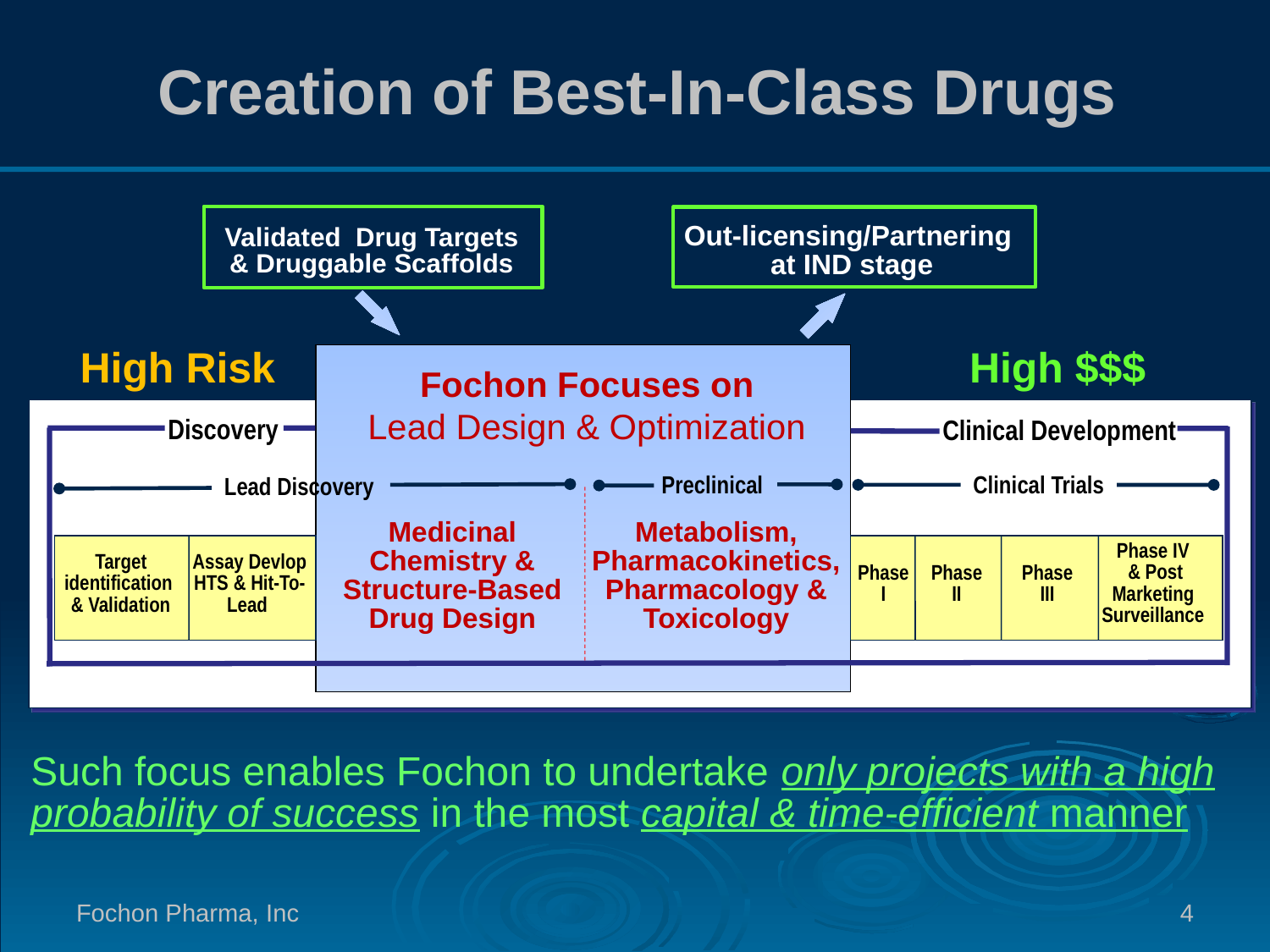

# Creation of Best-In-Class Drugs

Out-licensing/Partnering
at IND stage
Validated  Drug Targets
& Druggable Scaffolds

High Risk
High $$$

Fochon Focuses on
Lead Design & Optimization

Discovery
Clinical Development

Preclinical
Clinical Trials
Lead Discovery

Medicinal Chemistry & Structure-Based Drug Design
Metabolism,
Pharmacokinetics, Pharmacology & Toxicology

Phase IV
 & Post
Marketing Surveillance
Assay Devlop
HTS & Hit-To-Lead
Target identification
& Validation
Phase
I
Phase
II
Phase
III

Such focus enables Fochon to undertake only projects with a high probability of success in the most capital & time-efficient manner
Fochon Pharma, Inc
4